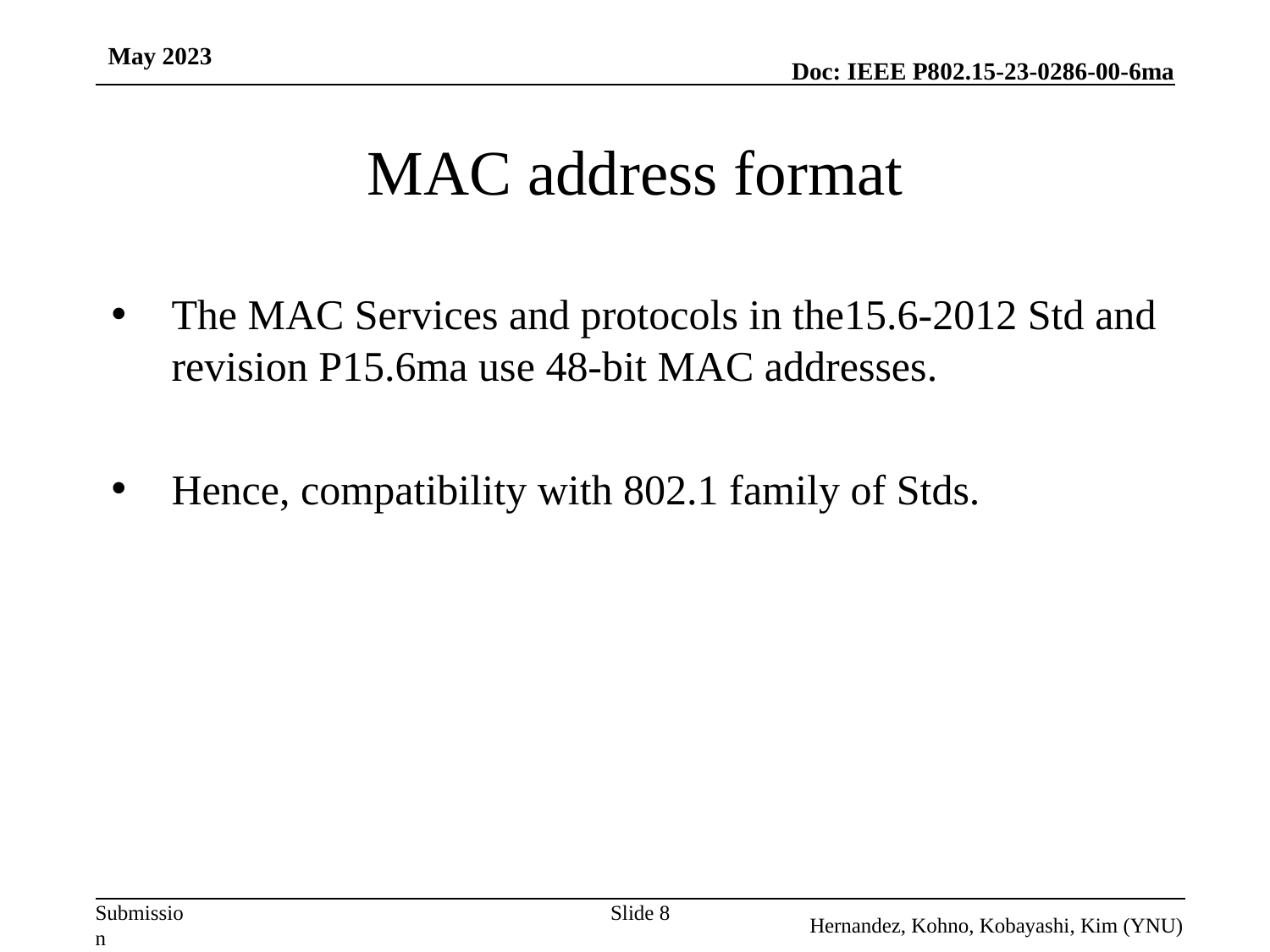

May 2023
# MAC address format
The MAC Services and protocols in the15.6-2012 Std and revision P15.6ma use 48-bit MAC addresses.

Hence, compatibility with 802.1 family of Stds.
Slide 8
Hernandez, Kohno, Kobayashi, Kim (YNU)